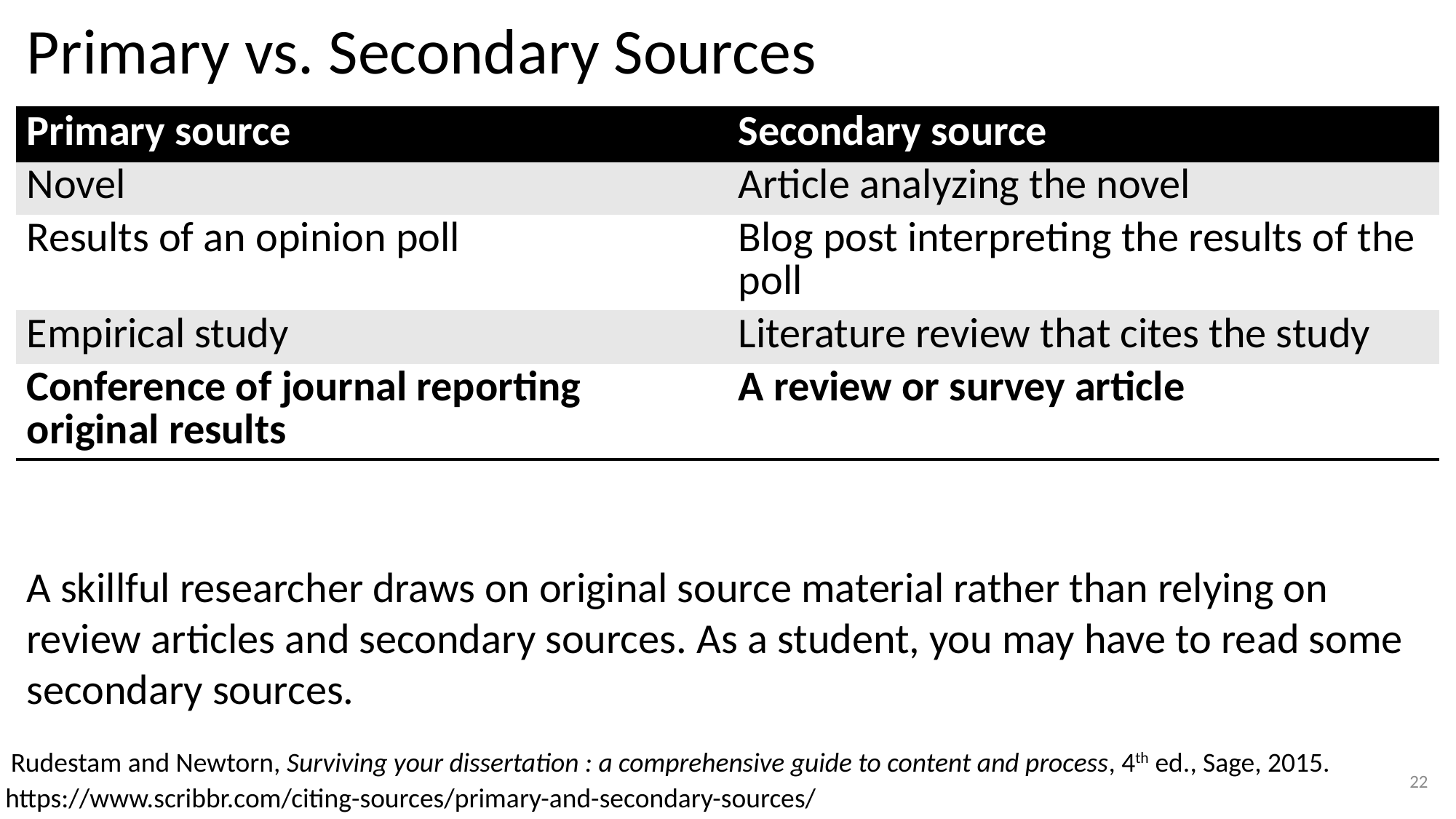

# Primary vs. Secondary Sources
| Primary source | Secondary source |
| --- | --- |
| Novel | Article analyzing the novel |
| Results of an opinion poll | Blog post interpreting the results of the poll |
| Empirical study | Literature review that cites the study |
| Conference of journal reporting original results | A review or survey article |
A skillful researcher draws on original source material rather than relying on review articles and secondary sources. As a student, you may have to read some secondary sources.
Rudestam and Newtorn, Surviving your dissertation : a comprehensive guide to content and process, 4th ed., Sage, 2015.
22
https://www.scribbr.com/citing-sources/primary-and-secondary-sources/